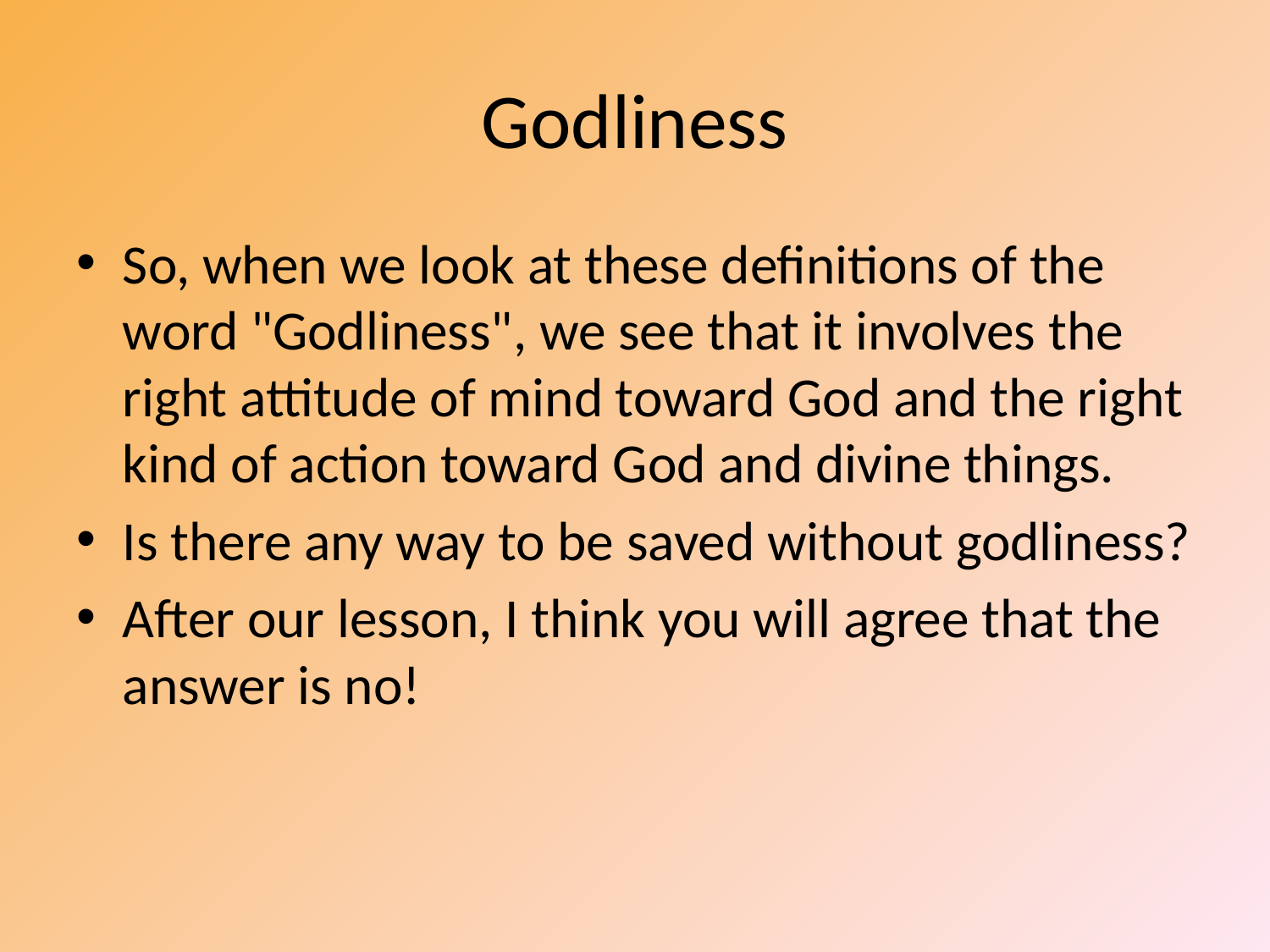

# Godliness
So, when we look at these definitions of the word "Godliness", we see that it involves the right attitude of mind toward God and the right kind of action toward God and divine things.
Is there any way to be saved without godliness?
After our lesson, I think you will agree that the answer is no!